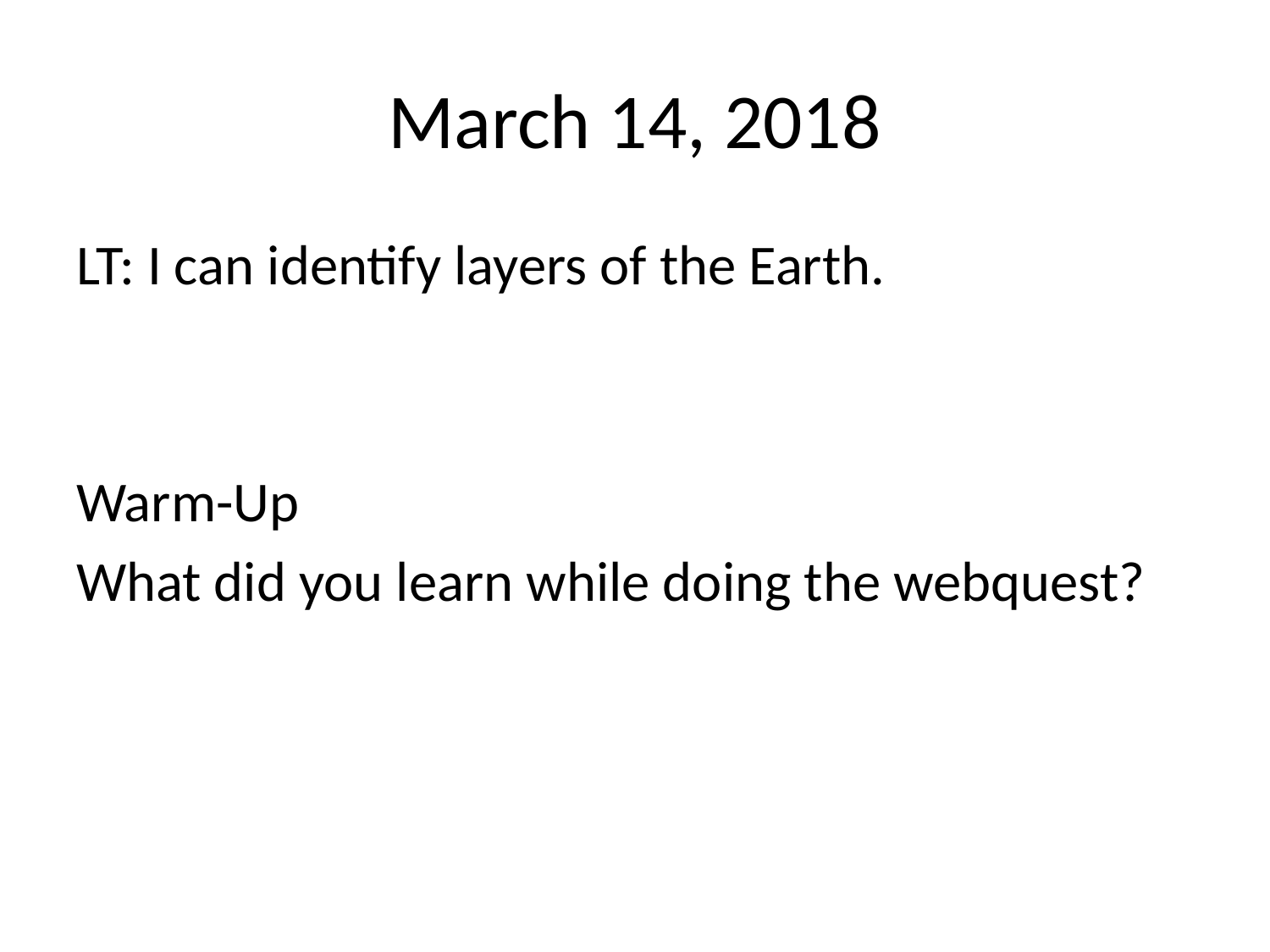

# March 14, 2018
LT: I can identify layers of the Earth.

Warm-Up
What did you learn while doing the webquest?